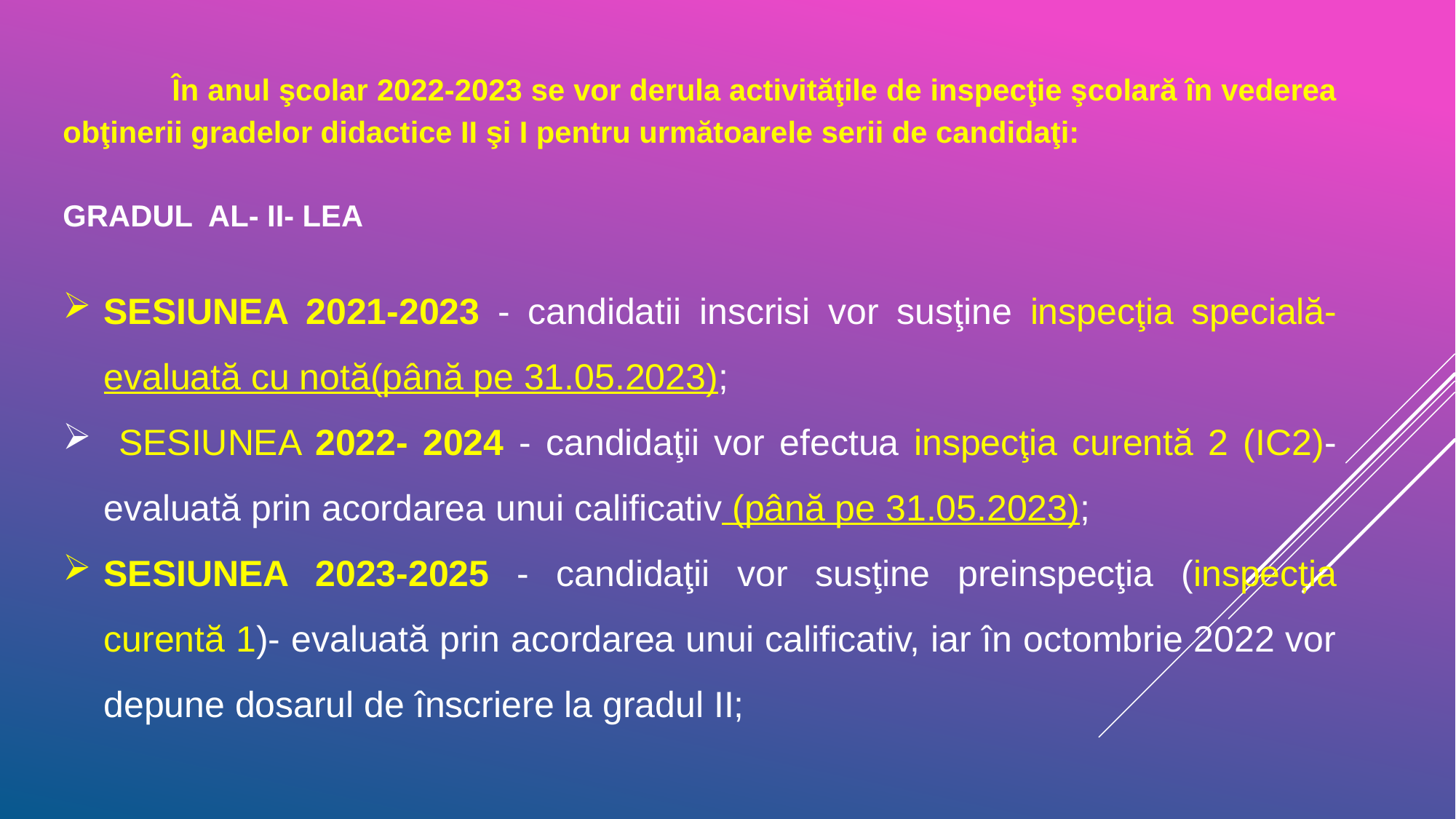

În anul şcolar 2022-2023 se vor derula activităţile de inspecţie şcolară în vederea obţinerii gradelor didactice II şi I pentru următoarele serii de candidaţi:

GRADUL  AL- II- LEA

SESIUNEA 2021-2023 - candidatii inscrisi vor susţine inspecţia specială- evaluată cu notă(până pe 31.05.2023);
 SESIUNEA 2022- 2024 - candidaţii vor efectua inspecţia curentă 2 (IC2)- evaluată prin acordarea unui calificativ (până pe 31.05.2023);
SESIUNEA 2023-2025 - candidaţii vor susţine preinspecţia (inspecția curentă 1)- evaluată prin acordarea unui calificativ, iar în octombrie 2022 vor depune dosarul de înscriere la gradul II;